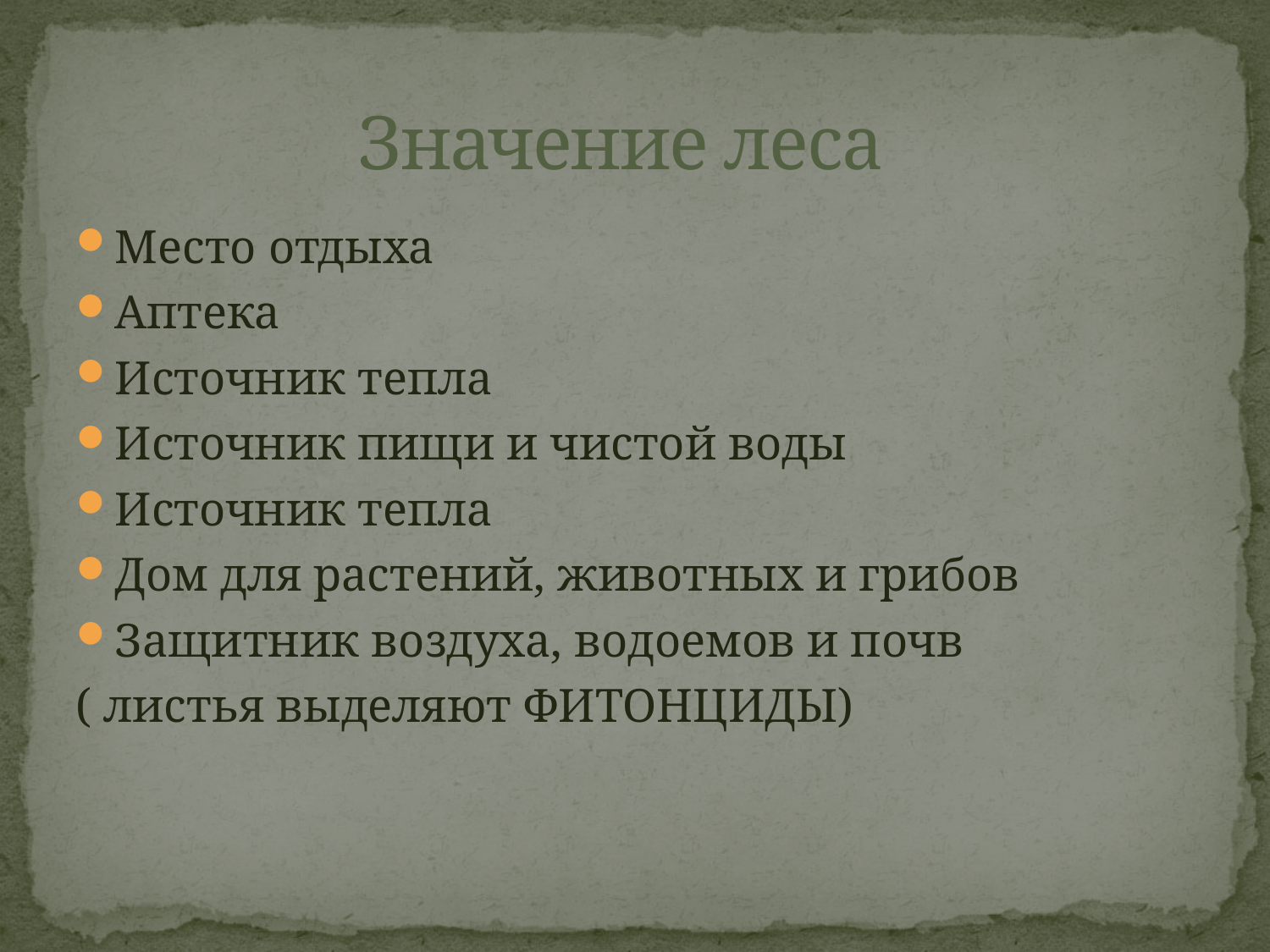

# Значение леса
Место отдыха
Аптека
Источник тепла
Источник пищи и чистой воды
Источник тепла
Дом для растений, животных и грибов
Защитник воздуха, водоемов и почв
( листья выделяют ФИТОНЦИДЫ)